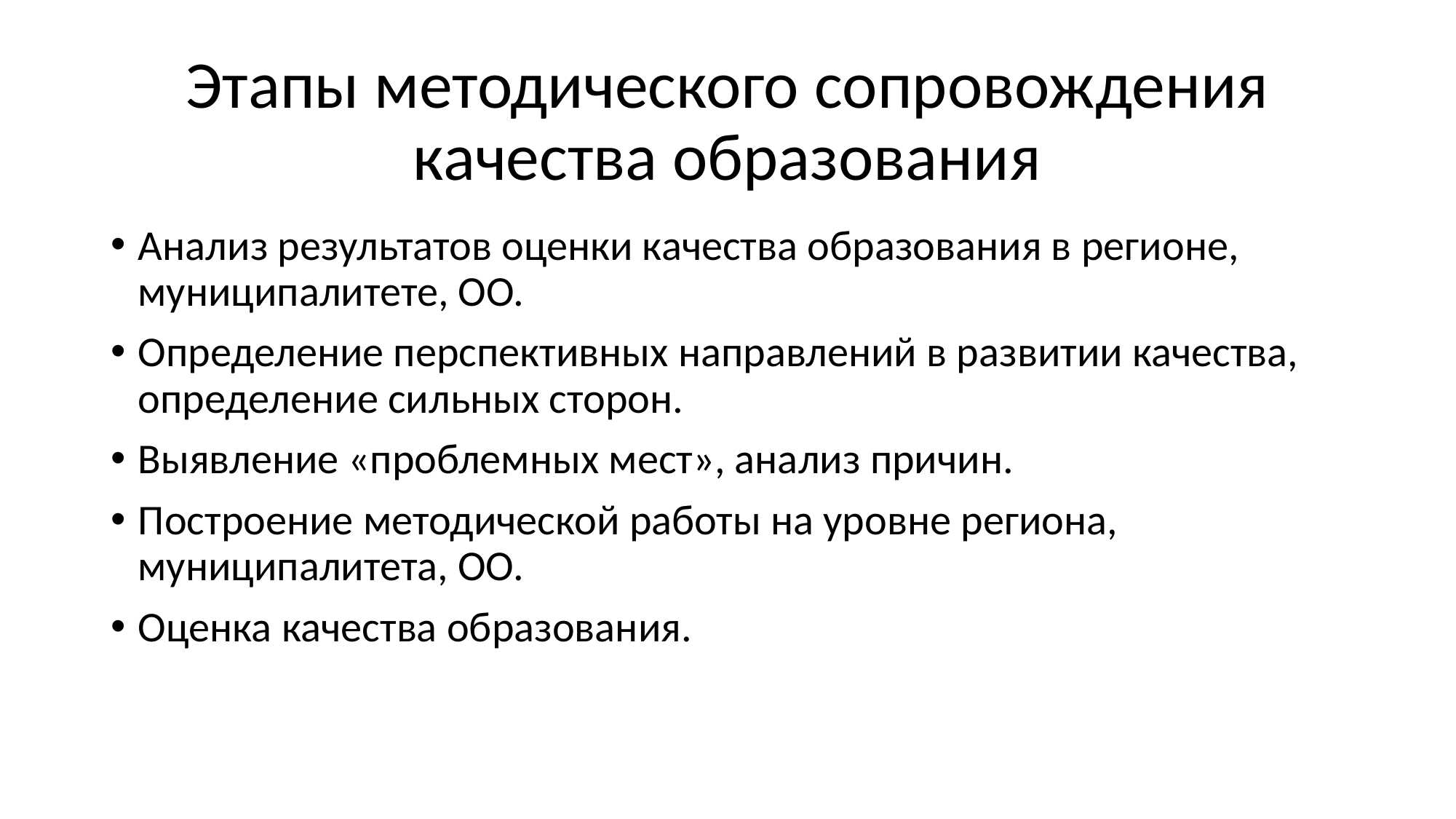

# Этапы методического сопровождения качества образования
Анализ результатов оценки качества образования в регионе, муниципалитете, ОО.
Определение перспективных направлений в развитии качества, определение сильных сторон.
Выявление «проблемных мест», анализ причин.
Построение методической работы на уровне региона, муниципалитета, ОО.
Оценка качества образования.